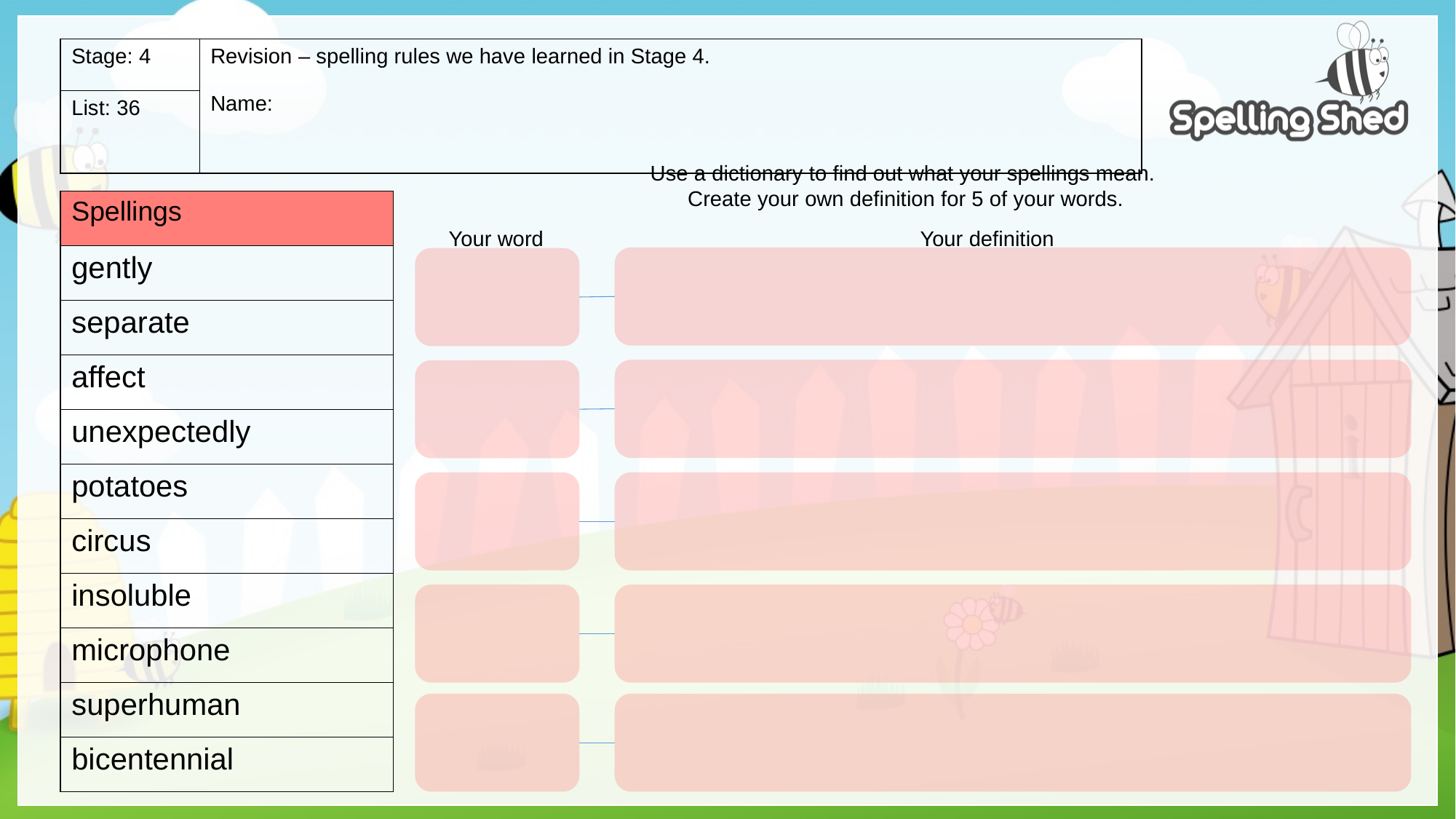

| Stage: 4 | Revision – spelling rules we have learned in Stage 4. Name: |
| --- | --- |
| List: 36 |  |
Use a dictionary to find out what your spellings mean.
Create your own definition for 5 of your words.
| Spellings |
| --- |
| gently |
| separate |
| affect |
| unexpectedly |
| potatoes |
| circus |
| insoluble |
| microphone |
| superhuman |
| bicentennial |
Your word
Your definition